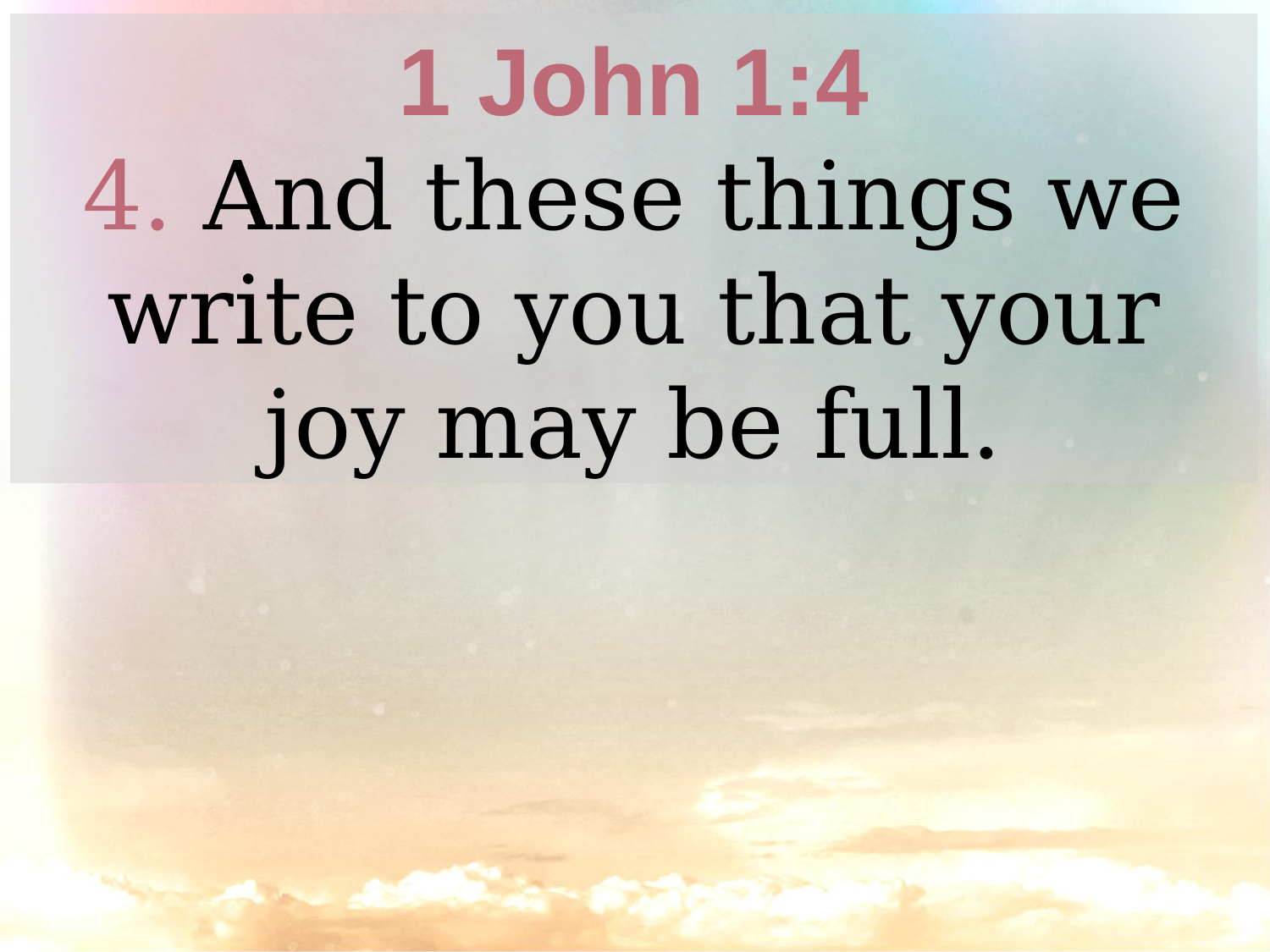

1 John 1:4
4. And these things we write to you that your joy may be full.